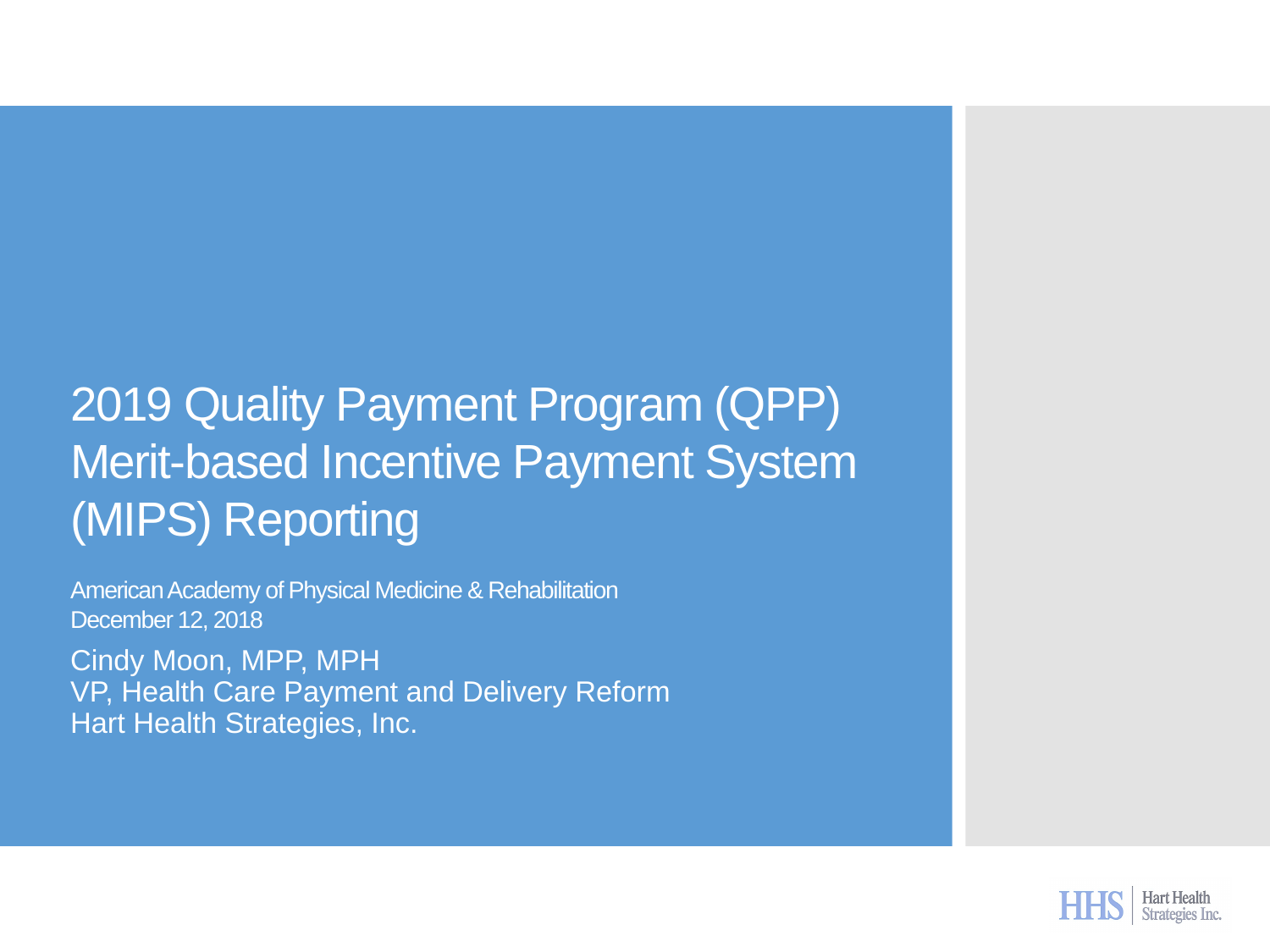

# 2019 Quality Payment Program (QPP) Merit-based Incentive Payment System (MIPS) Reporting American Academy of Physical Medicine & Rehabilitation December 12, 2018
Cindy Moon, MPP, MPH
VP, Health Care Payment and Delivery Reform
Hart Health Strategies, Inc.